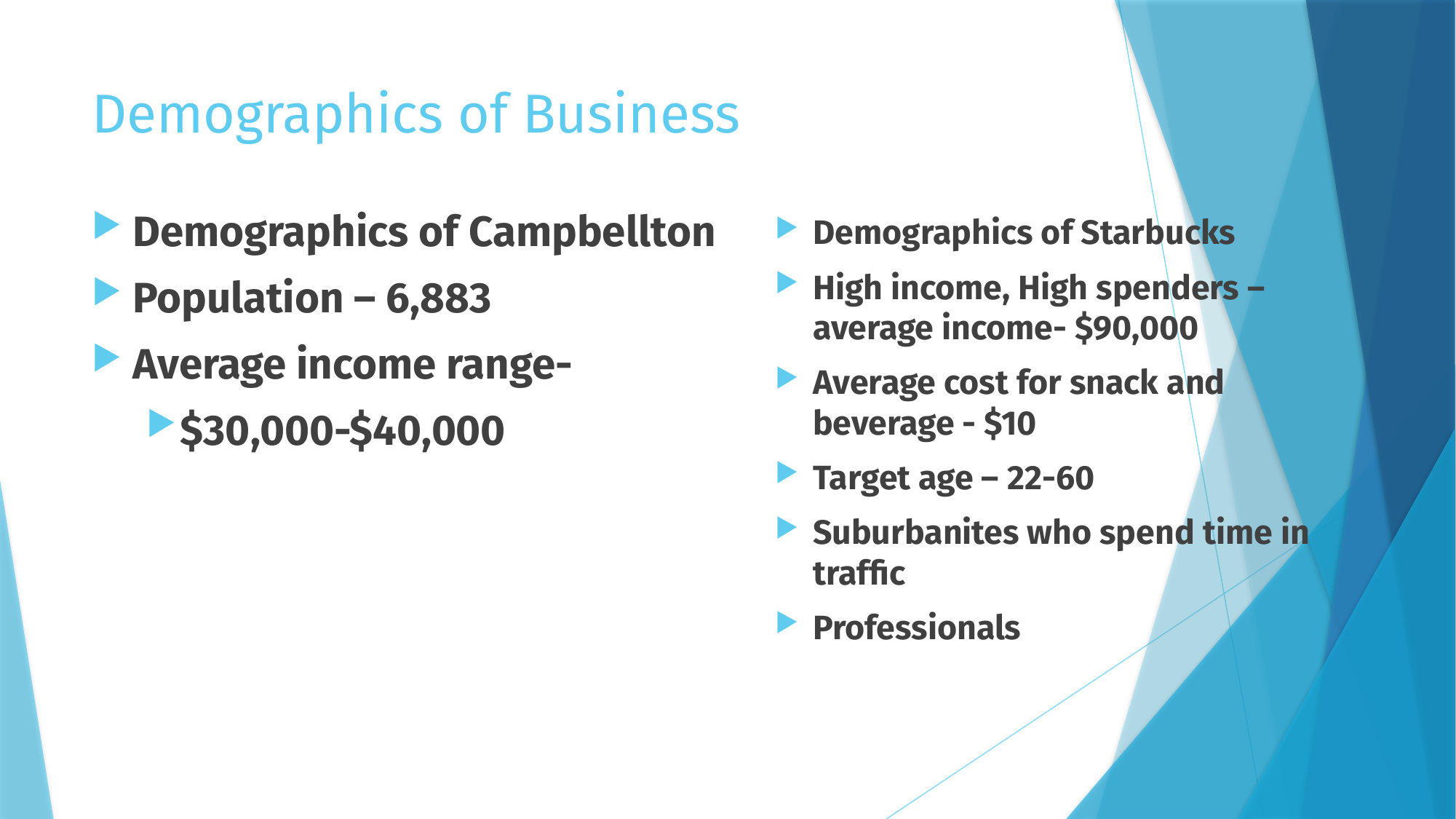

# Demographics of Business
Demographics of Campbellton
Population – 6,883
Average income range-
$30,000-$40,000

Demographics of Starbucks
High income, High spenders – average income- $90,000
Average cost for snack and beverage - $10
Target age – 22-60
Suburbanites who spend time in traffic
Professionals